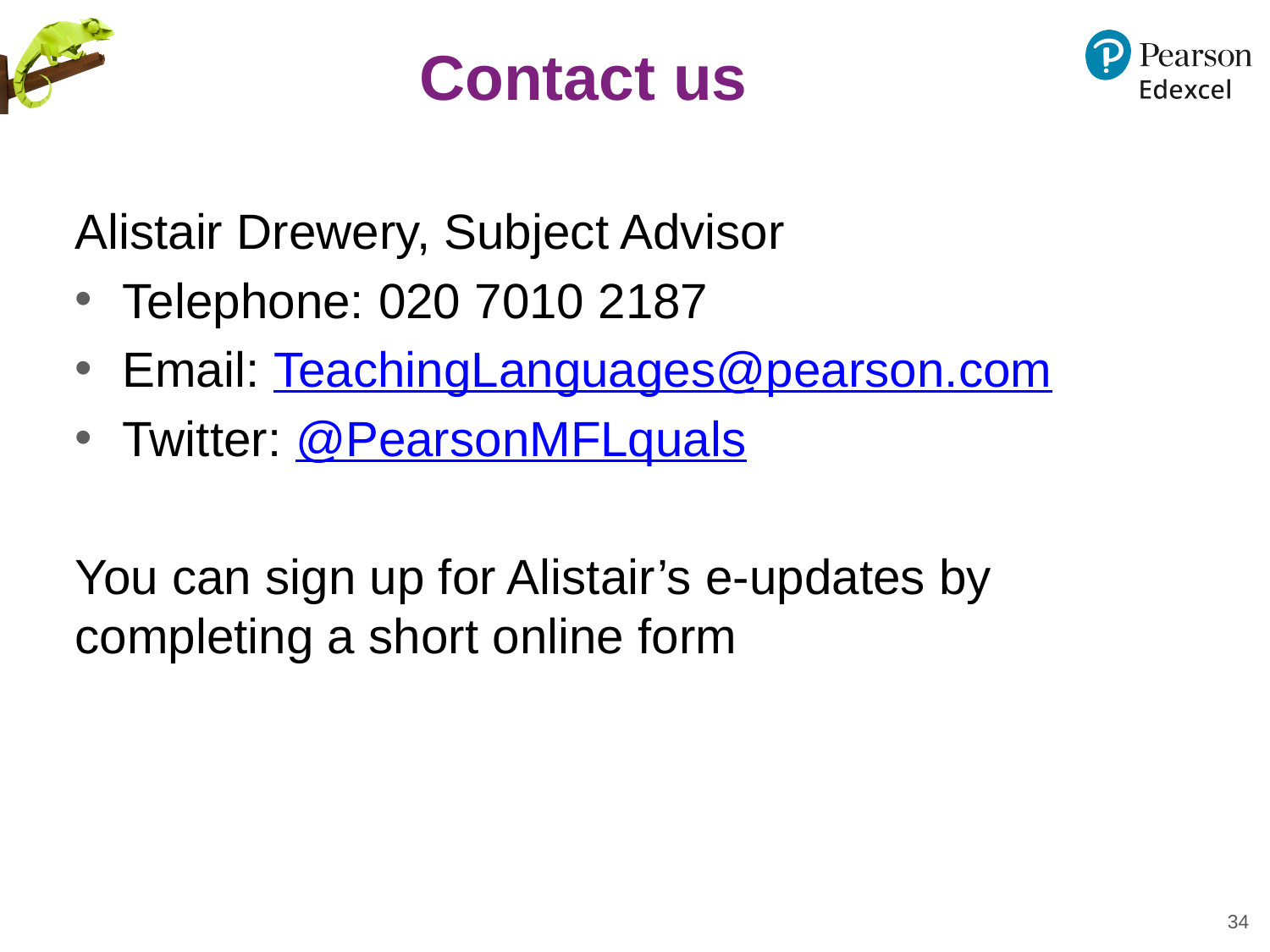

# Contact us
Alistair Drewery, Subject Advisor
Telephone: 020 7010 2187
Email: TeachingLanguages@pearson.com
Twitter: @PearsonMFLquals

You can sign up for Alistair’s e-updates by completing a short online form